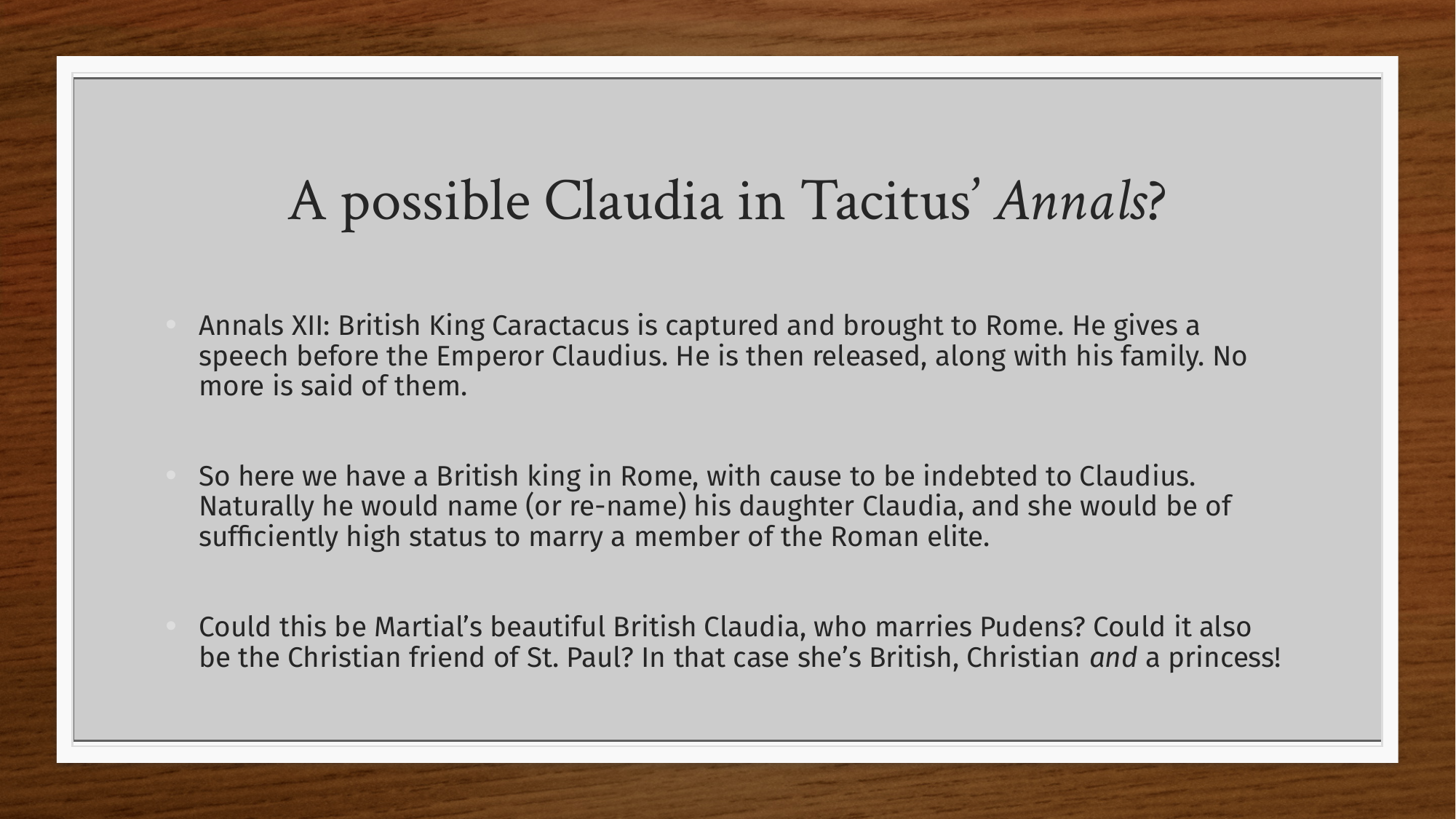

# A possible Claudia in Tacitus’ Annals?
Annals XII: British King Caractacus is captured and brought to Rome. He gives a speech before the Emperor Claudius. He is then released, along with his family. No more is said of them.

So here we have a British king in Rome, with cause to be indebted to Claudius. Naturally he would name (or re-name) his daughter Claudia, and she would be of sufficiently high status to marry a member of the Roman elite.

Could this be Martial’s beautiful British Claudia, who marries Pudens? Could it also be the Christian friend of St. Paul? In that case she’s British, Christian and a princess!